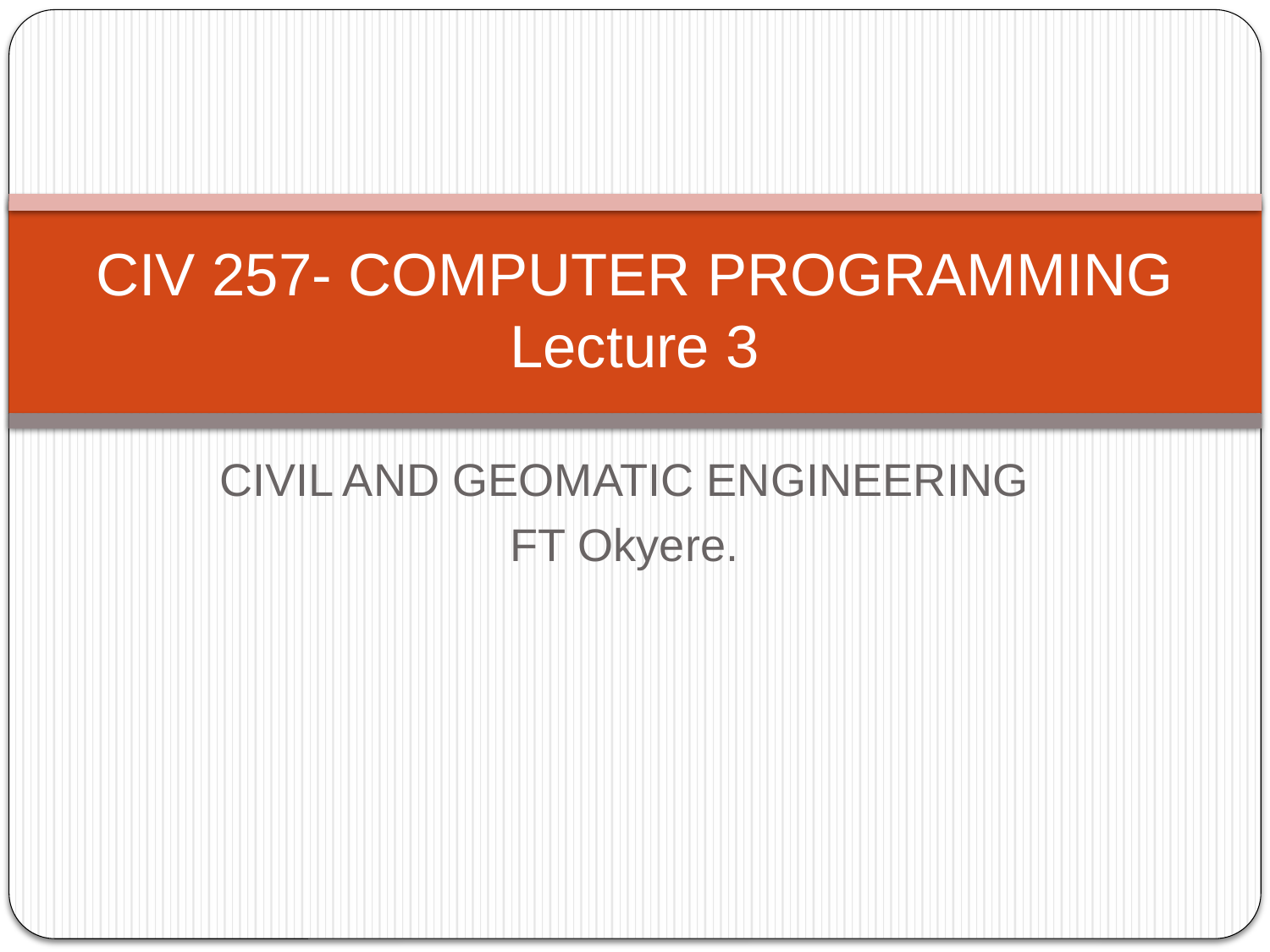

# CIV 257- COMPUTER PROGRAMMING Lecture 3
CIVIL AND GEOMATIC ENGINEERING
FT Okyere.